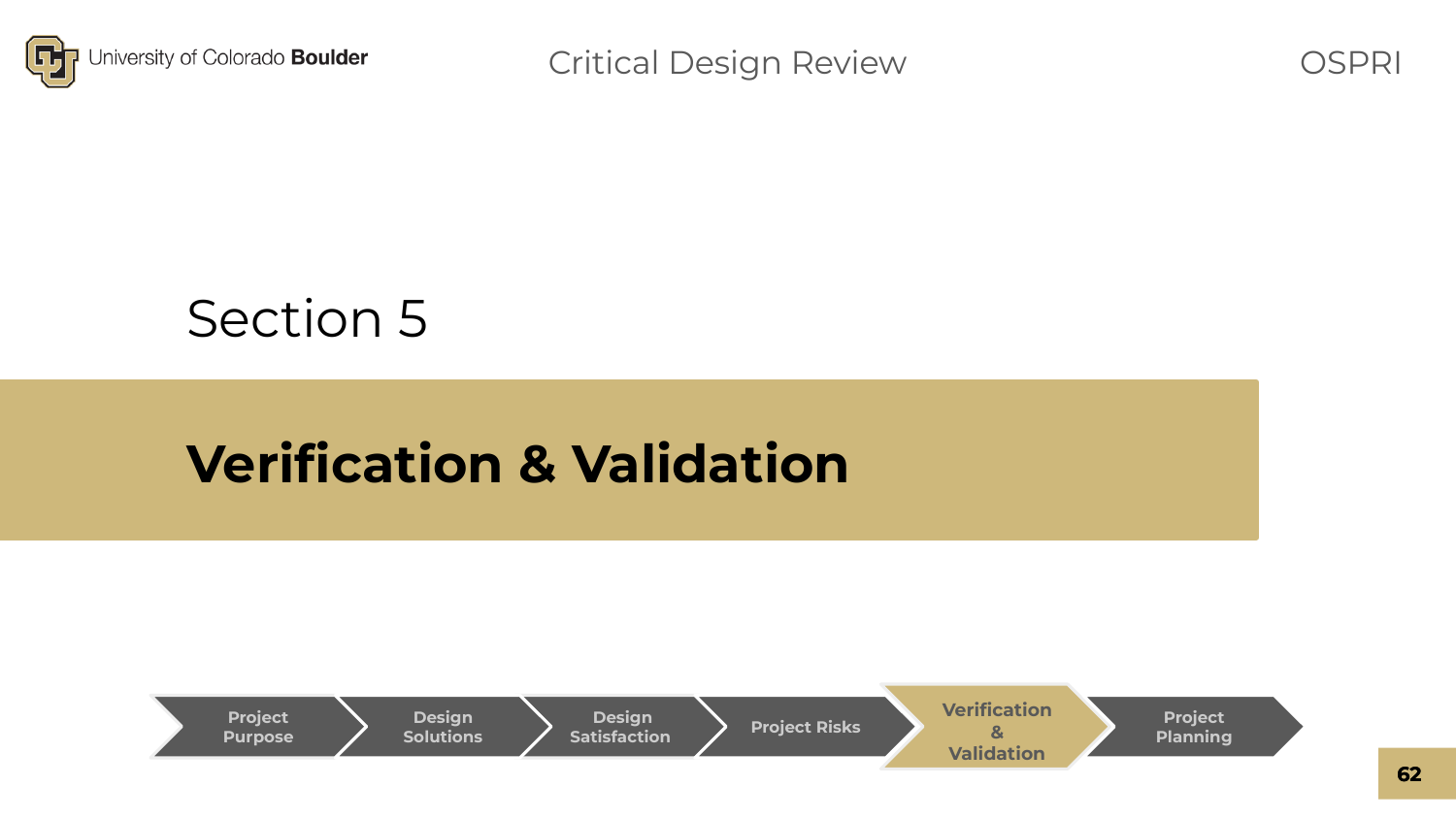

Section 5

# Verification & Validation
Verification & Validation
Project Purpose
Design Solutions
Design Satisfaction
Project Risks
Project Planning
62
62